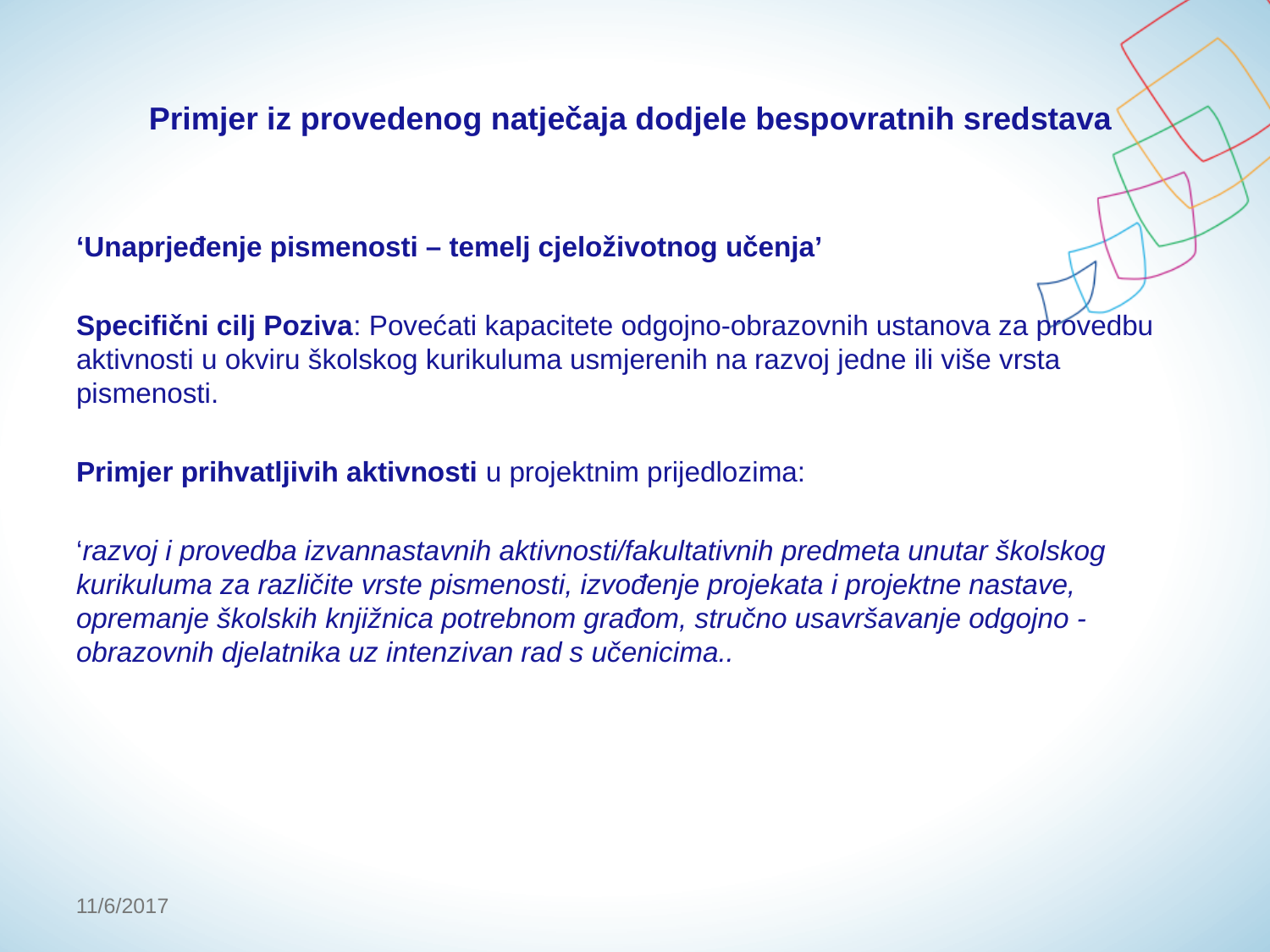

# Primjer iz provedenog natječaja dodjele bespovratnih sredstava
‘Unaprjeđenje pismenosti – temelj cjeloživotnog učenja’

Specifični cilj Poziva: Povećati kapacitete odgojno-obrazovnih ustanova za provedbu aktivnosti u okviru školskog kurikuluma usmjerenih na razvoj jedne ili više vrsta pismenosti.

Primjer prihvatljivih aktivnosti u projektnim prijedlozima:

‘razvoj i provedba izvannastavnih aktivnosti/fakultativnih predmeta unutar školskog kurikuluma za različite vrste pismenosti, izvođenje projekata i projektne nastave, opremanje školskih knjižnica potrebnom građom, stručno usavršavanje odgojno - obrazovnih djelatnika uz intenzivan rad s učenicima..